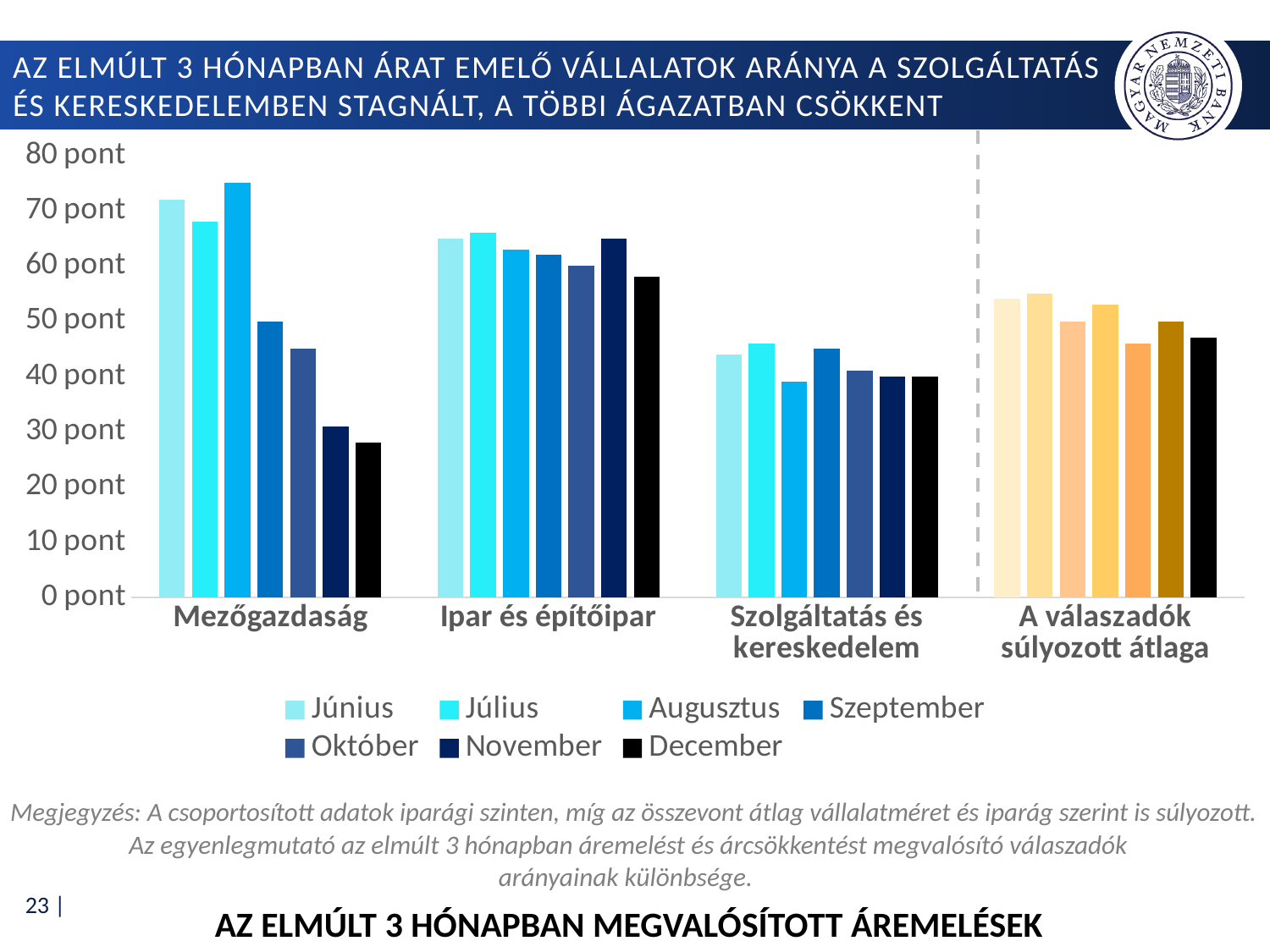

# Az elmúlt 3 hónapban ÁRAT EMELŐ VÁLLALATOK ARÁNYA A SZOLGÁLTATÁS ÉS KERESKEDELEMBEN STAGNÁLT, A TÖBBI ágazatban CSÖKKENT

### Chart

| Category | Június | Július | Augusztus | Szeptember | Október | November | December |
|---|---|---|---|---|---|---|---|
| Mezőgazdaság | 72.0 | 68.0 | 75.0 | 50.0 | 45.0 | 31.0 | 28.0 |
| Ipar és építőipar | 65.0 | 66.0 | 63.0 | 62.0 | 60.0 | 65.0 | 58.0 |
| Szolgáltatás és kereskedelem | 44.0 | 46.0 | 39.0 | 45.0 | 41.0 | 40.0 | 40.0 |
| A válaszadók súlyozott átlaga | 54.0 | 55.0 | 50.0 | 53.0 | 46.0 | 50.0 | 47.0 |
Megjegyzés: A csoportosított adatok iparági szinten, míg az összevont átlag vállalatméret és iparág szerint is súlyozott.
Az egyenlegmutató az elmúlt 3 hónapban áremelést és árcsökkentést megvalósító válaszadók arányainak különbsége.
Az elmúlt 3 hónapban megvalósított áremelések